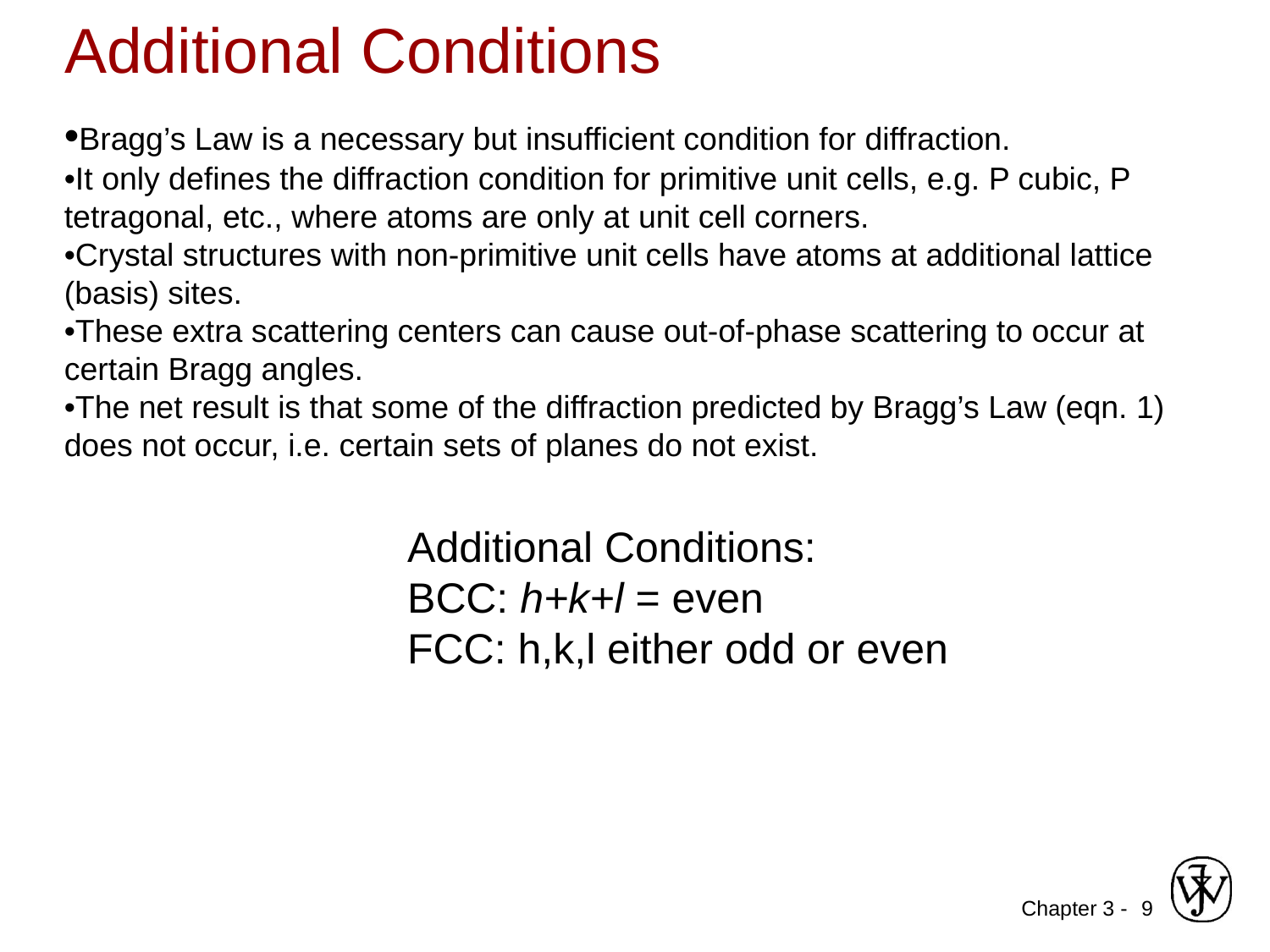

# Additional Conditions
•Bragg’s Law is a necessary but insufficient condition for diffraction.
•It only defines the diffraction condition for primitive unit cells, e.g. P cubic, P tetragonal, etc., where atoms are only at unit cell corners.
•Crystal structures with non-primitive unit cells have atoms at additional lattice (basis) sites.
•These extra scattering centers can cause out-of-phase scattering to occur at certain Bragg angles.
•The net result is that some of the diffraction predicted by Bragg’s Law (eqn. 1) does not occur, i.e. certain sets of planes do not exist.
Additional Conditions:
BCC: h+k+l = even
FCC: h,k,l either odd or even
9